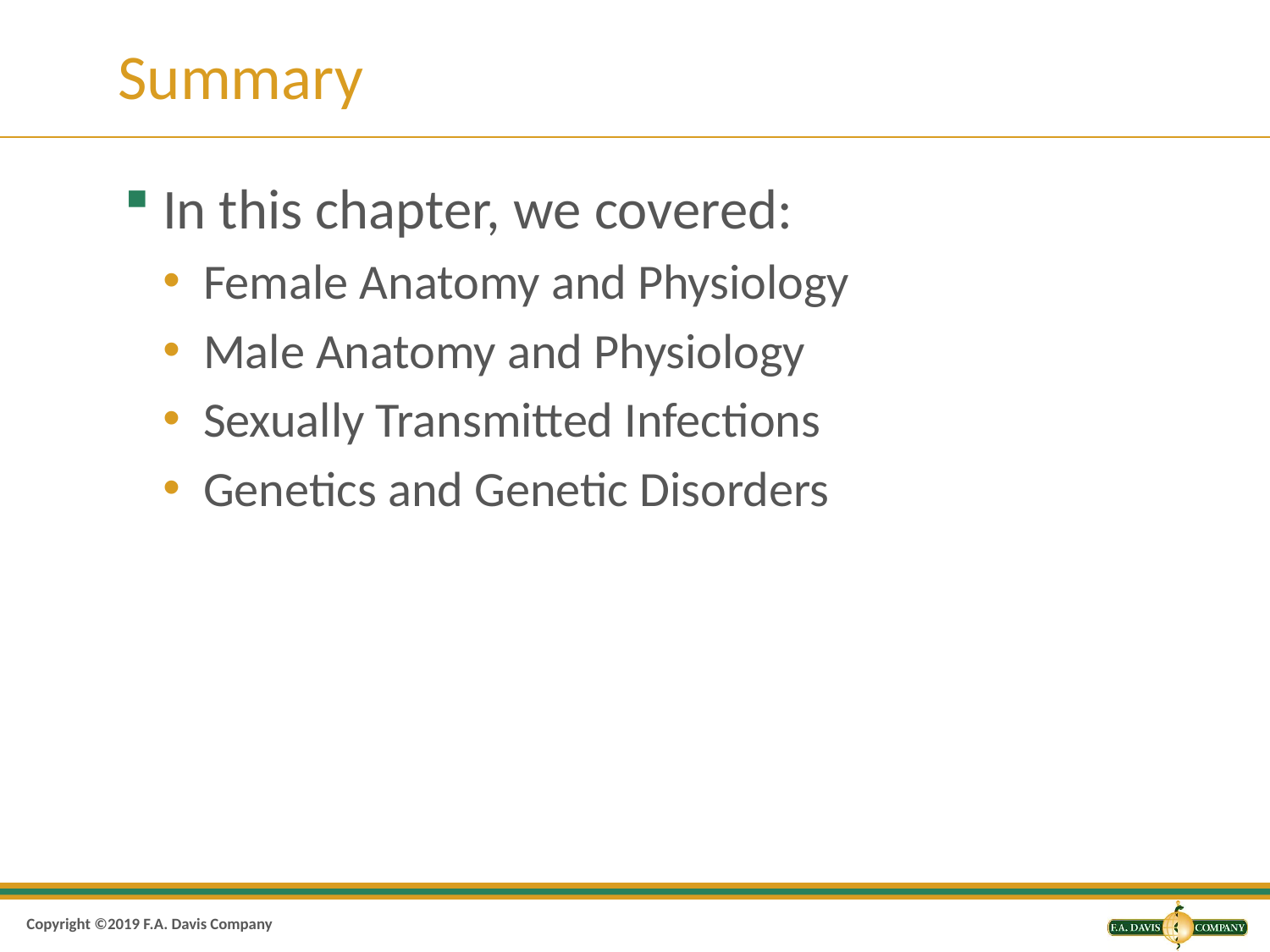

# Summary
In this chapter, we covered:
Female Anatomy and Physiology
Male Anatomy and Physiology
Sexually Transmitted Infections
Genetics and Genetic Disorders